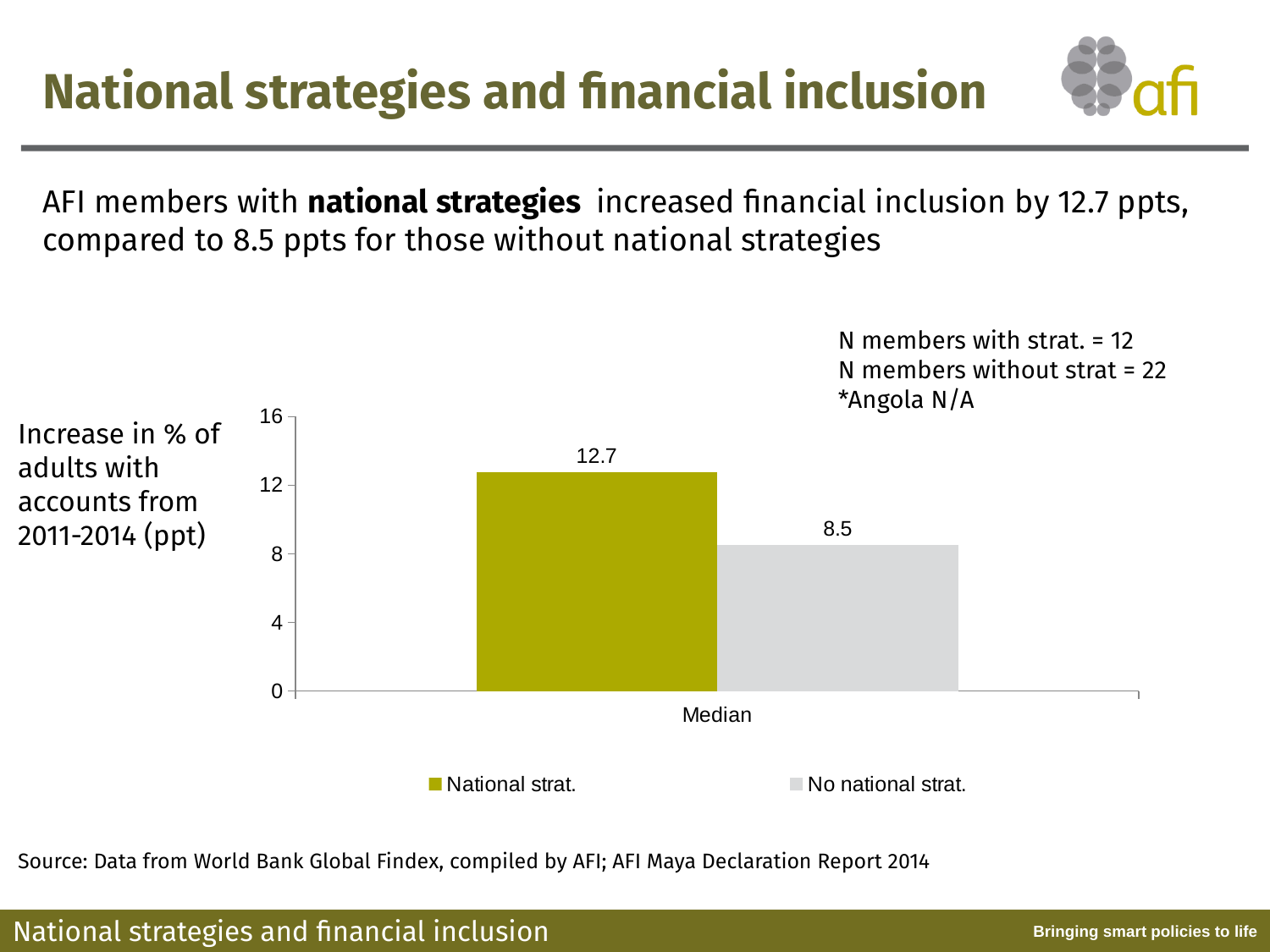

National strategies and financial inclusion
AFI members with national strategies  increased financial inclusion by 12.7 ppts, compared to 8.5 ppts for those without national strategies

### Chart

| Category | National strat. | No national strat. |
|---|---|---|
| Median | 12.74 | 8.53 |
N members with strat. = 12
N members without strat = 22
*Angola N/A
Increase in % of adults with accounts from 2011-2014 (ppt)

Source: Data from World Bank Global Findex, compiled by AFI; AFI Maya Declaration Report 2014
National strategies and financial inclusion